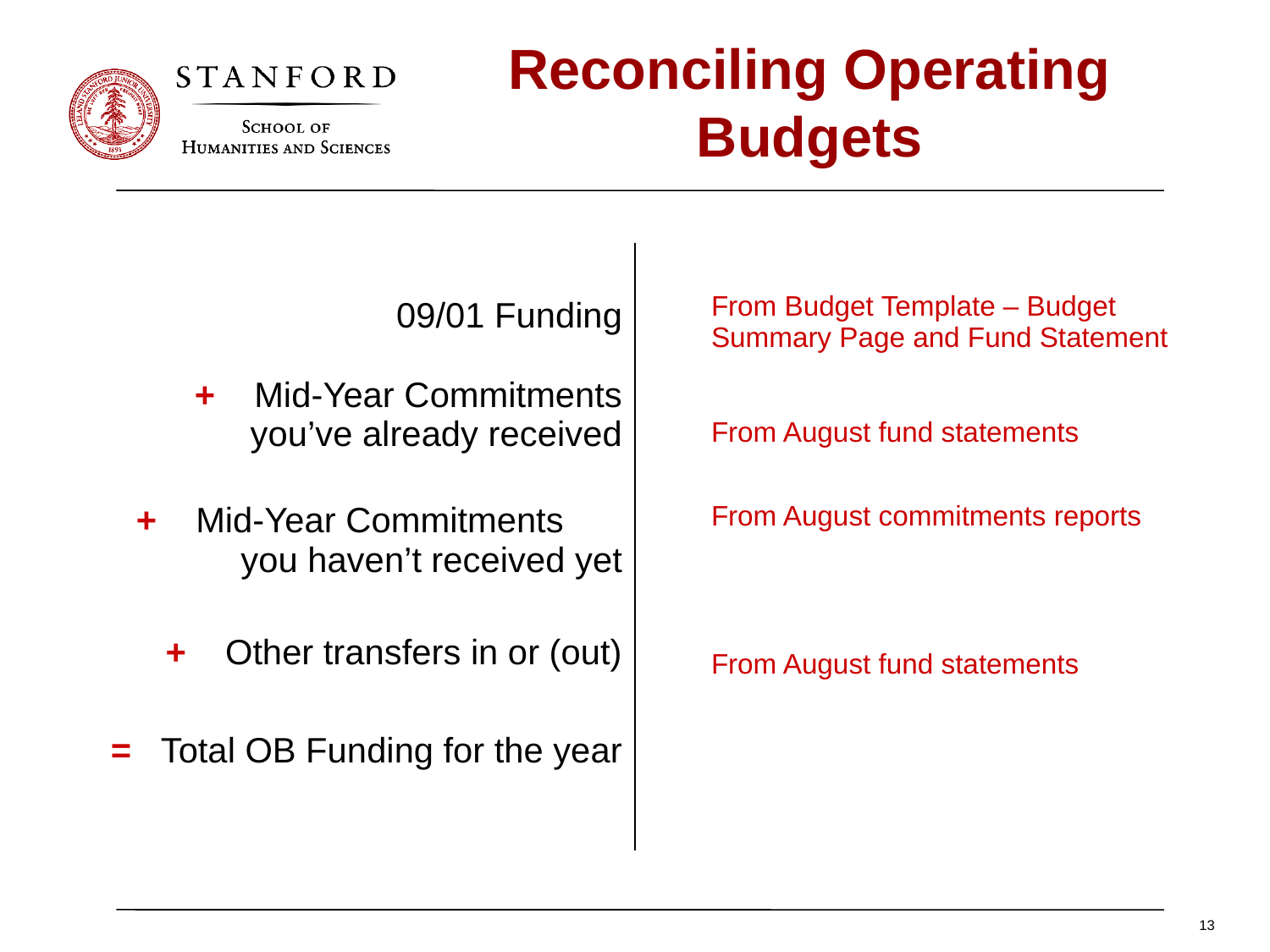

# Reconciling Operating Budgets
| 09/01 Funding | From Budget Template – Budget Summary Page and Fund Statement |
| --- | --- |
| + Mid-Year Commitments you’ve already received | From August fund statements |
| + Mid-Year Commitments you haven’t received yet + Other transfers in or (out) | From August commitments reports From August fund statements |
| = Total OB Funding for the year |  |

13